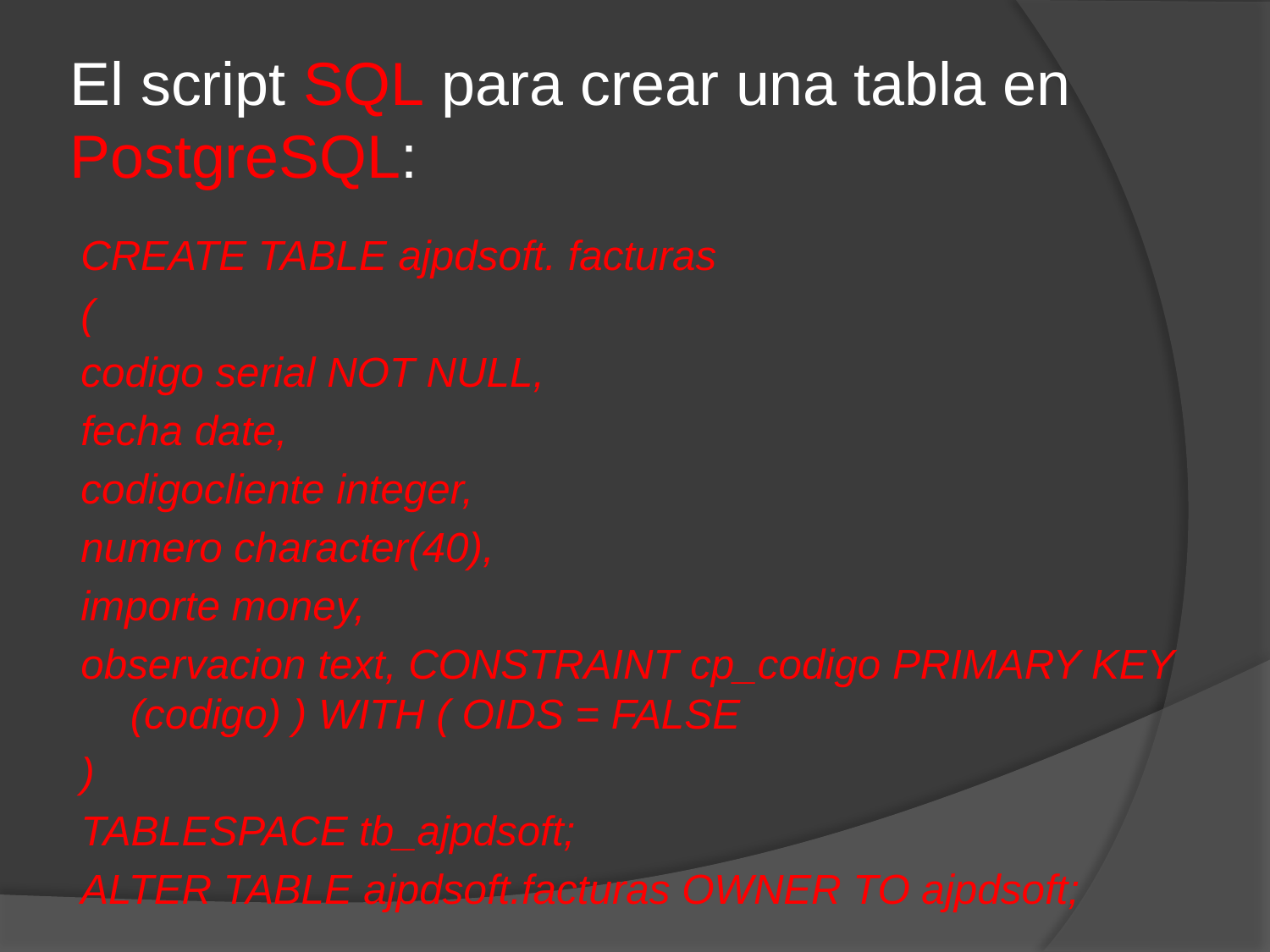

# El script SQL para crear una tabla en PostgreSQL:
CREATE TABLE ajpdsoft. facturas
(
codigo serial NOT NULL,
fecha date,
codigocliente integer,
numero character(40),
importe money,
observacion text, CONSTRAINT cp_codigo PRIMARY KEY (codigo) ) WITH ( OIDS = FALSE
)
TABLESPACE tb_ajpdsoft;
ALTER TABLE ajpdsoft.facturas OWNER TO ajpdsoft;